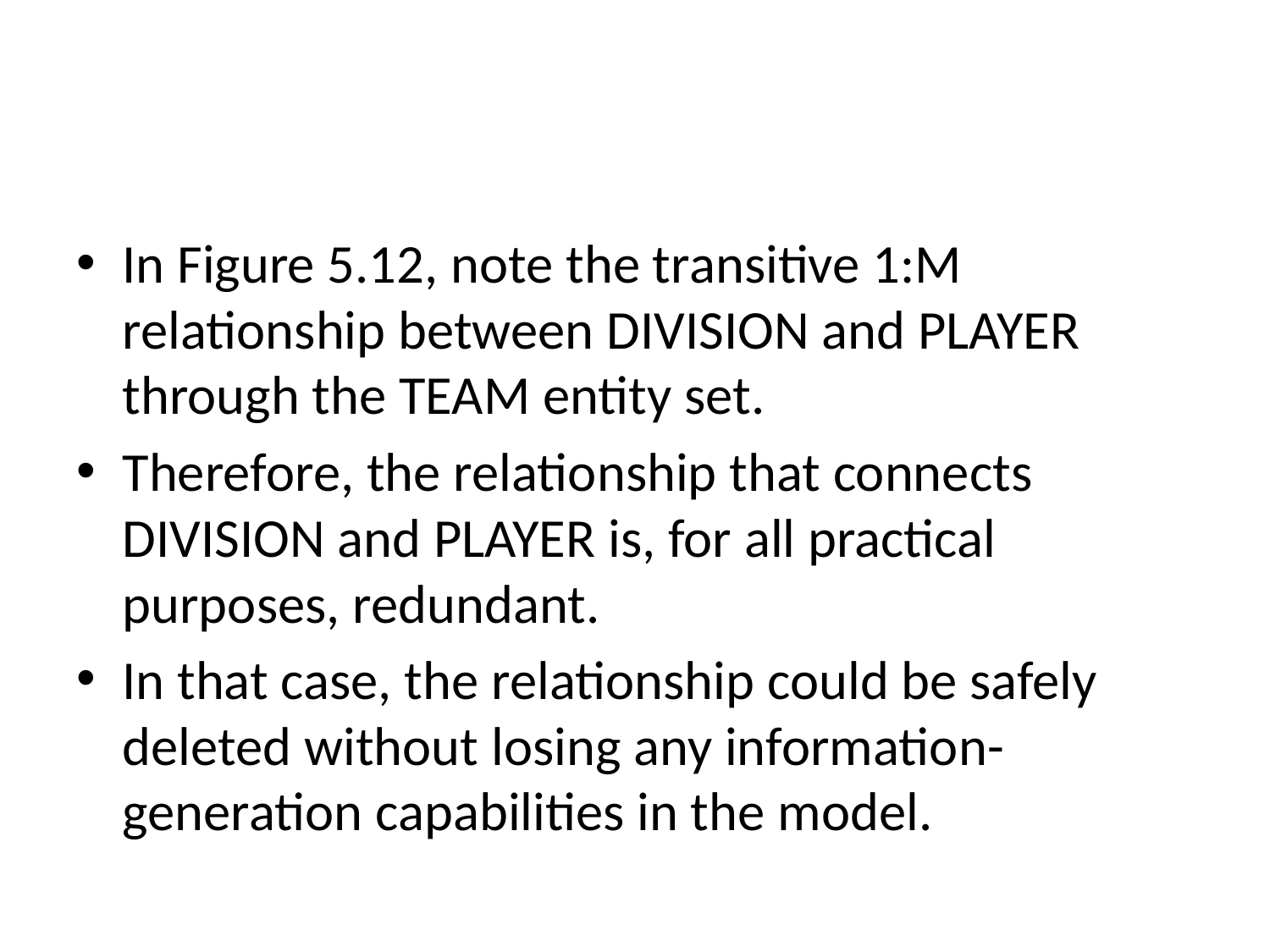

#
In Figure 5.12, note the transitive 1:M relationship between DIVISION and PLAYER through the TEAM entity set.
Therefore, the relationship that connects DIVISION and PLAYER is, for all practical purposes, redundant.
In that case, the relationship could be safely deleted without losing any information-generation capabilities in the model.